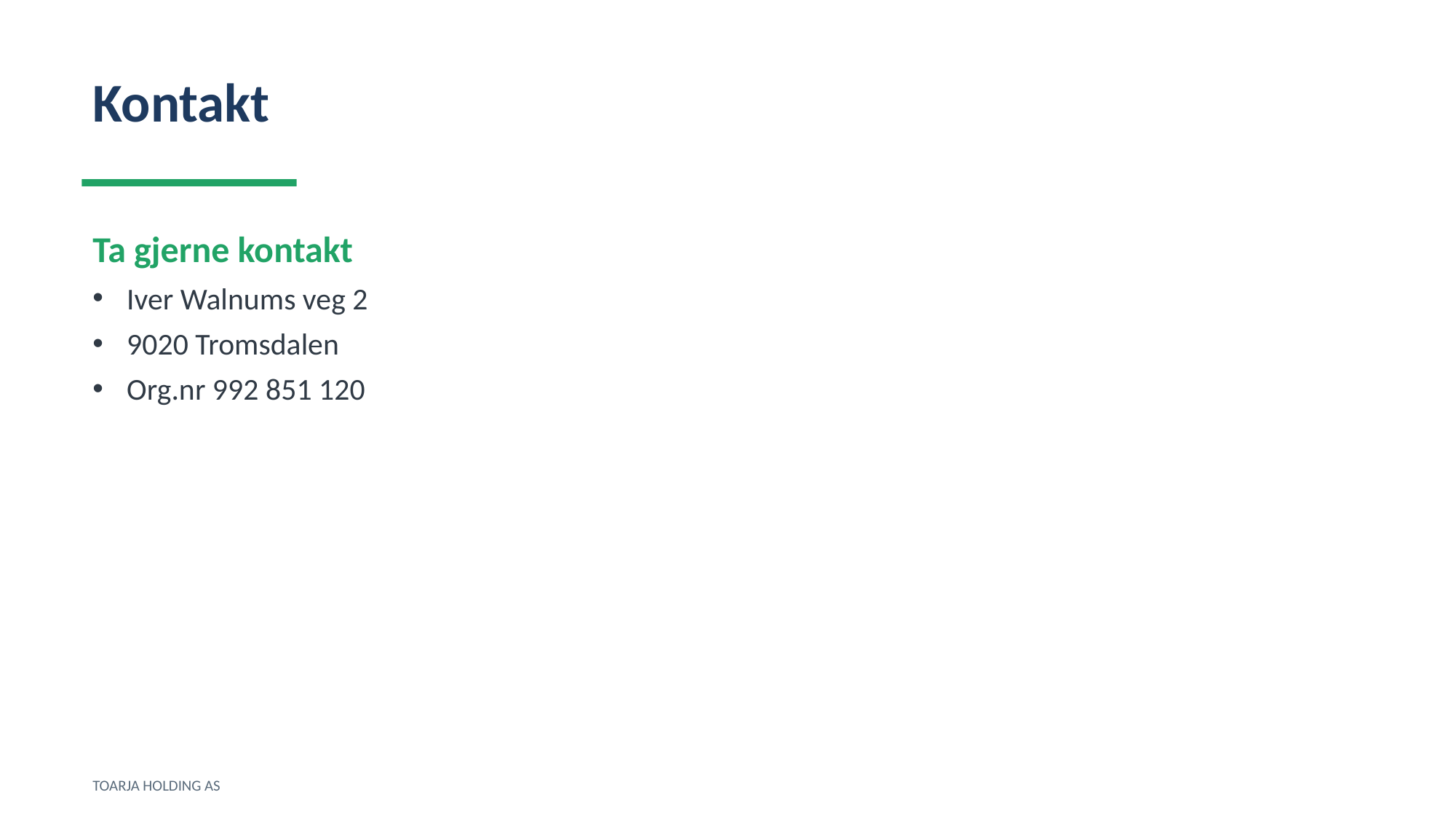

Kontakt

Ta gjerne kontakt
Iver Walnums veg 2
9020 Tromsdalen
Org.nr 992 851 120
TOARJA HOLDING AS